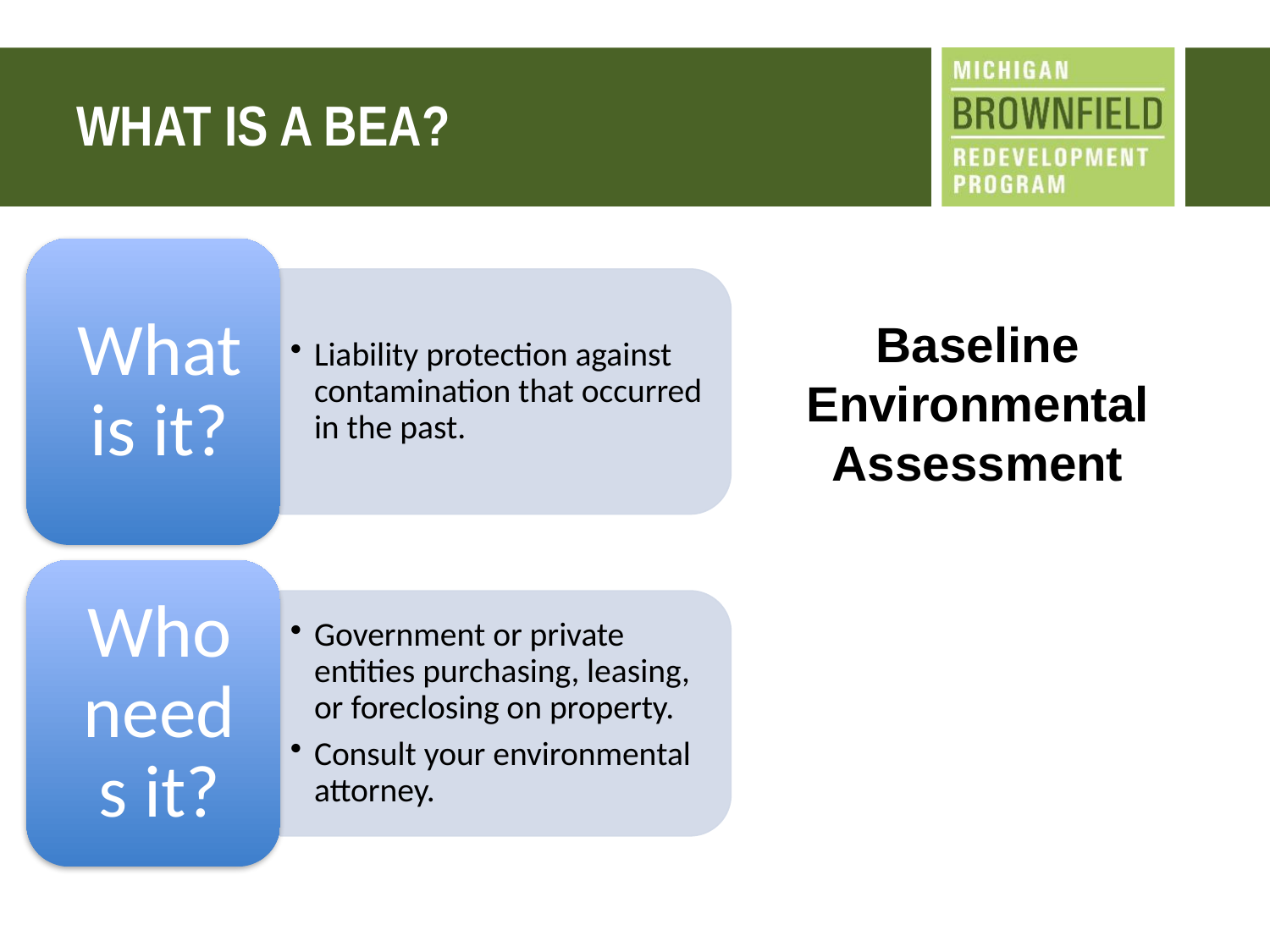

# What is a BEA?
Photo source: ReviseSociology.com
Liability protection against contamination that occurred in the past.
What is it?
Government or private entities purchasing, leasing, or foreclosing on property.
Consult your environmental attorney.
Who needs it?

Baseline Environmental Assessment